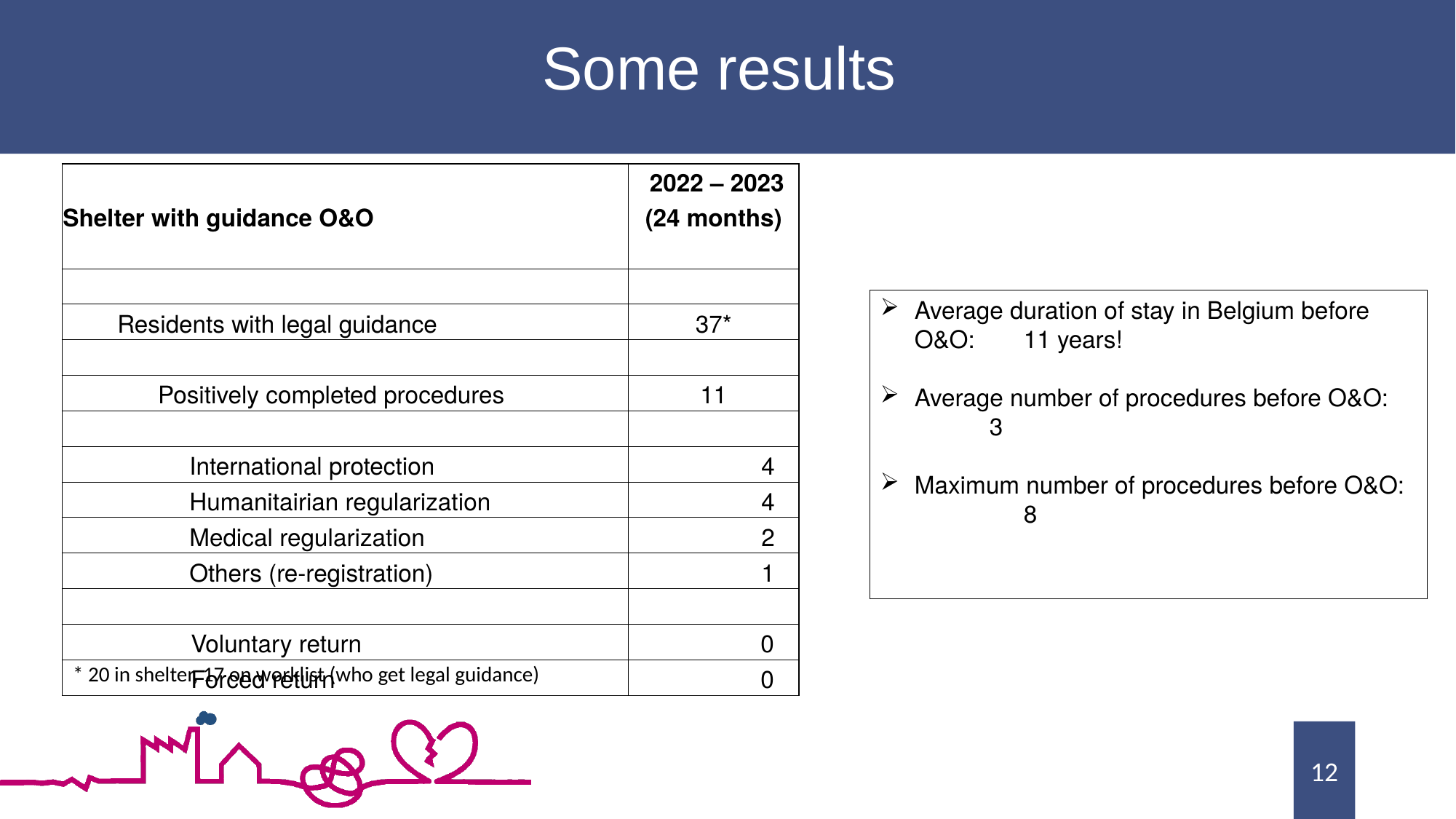

Some results
| Shelter with guidance O&O | 2022 – 2023 (24 months) |
| --- | --- |
|  |  |
| Residents with legal guidance | 37\* |
|  |  |
| Positively completed procedures | 11 |
|  |  |
| International protection | 4 |
| Humanitairian regularization | 4 |
| Medical regularization | 2 |
| Others (re-registration) | 1 |
|  |  |
| Voluntary return | 0 |
| Forced return | 0 |

Average duration of stay in Belgium before O&O: 	11 years!

Average number of procedures before O&O:
	3

Maximum number of procedures before O&O:	8

* 20 in shelter, 17 on worklist (who get legal guidance)